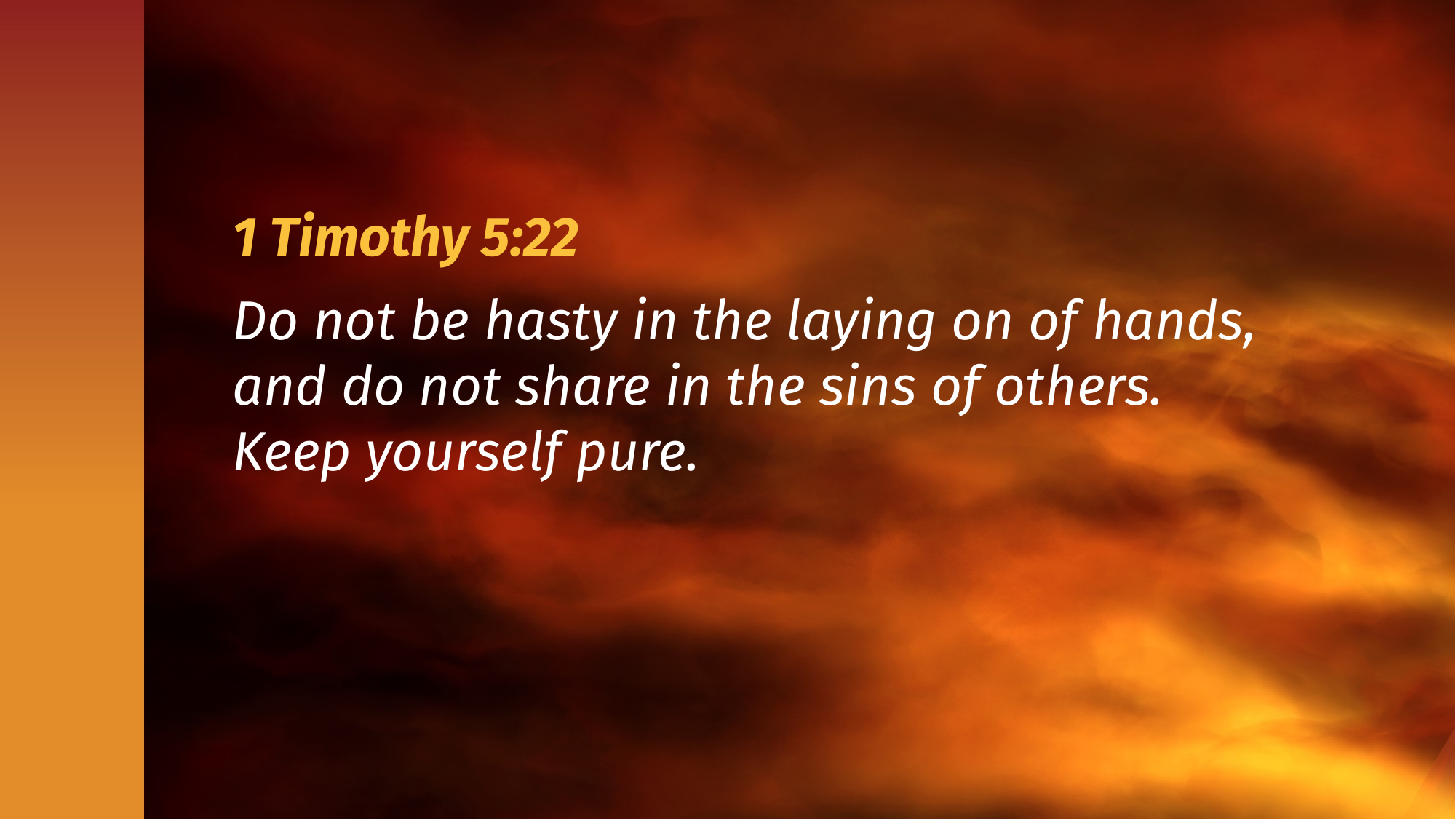

1 Timothy 5:22
Do not be hasty in the laying on of hands, and do not share in the sins of others. Keep yourself pure.